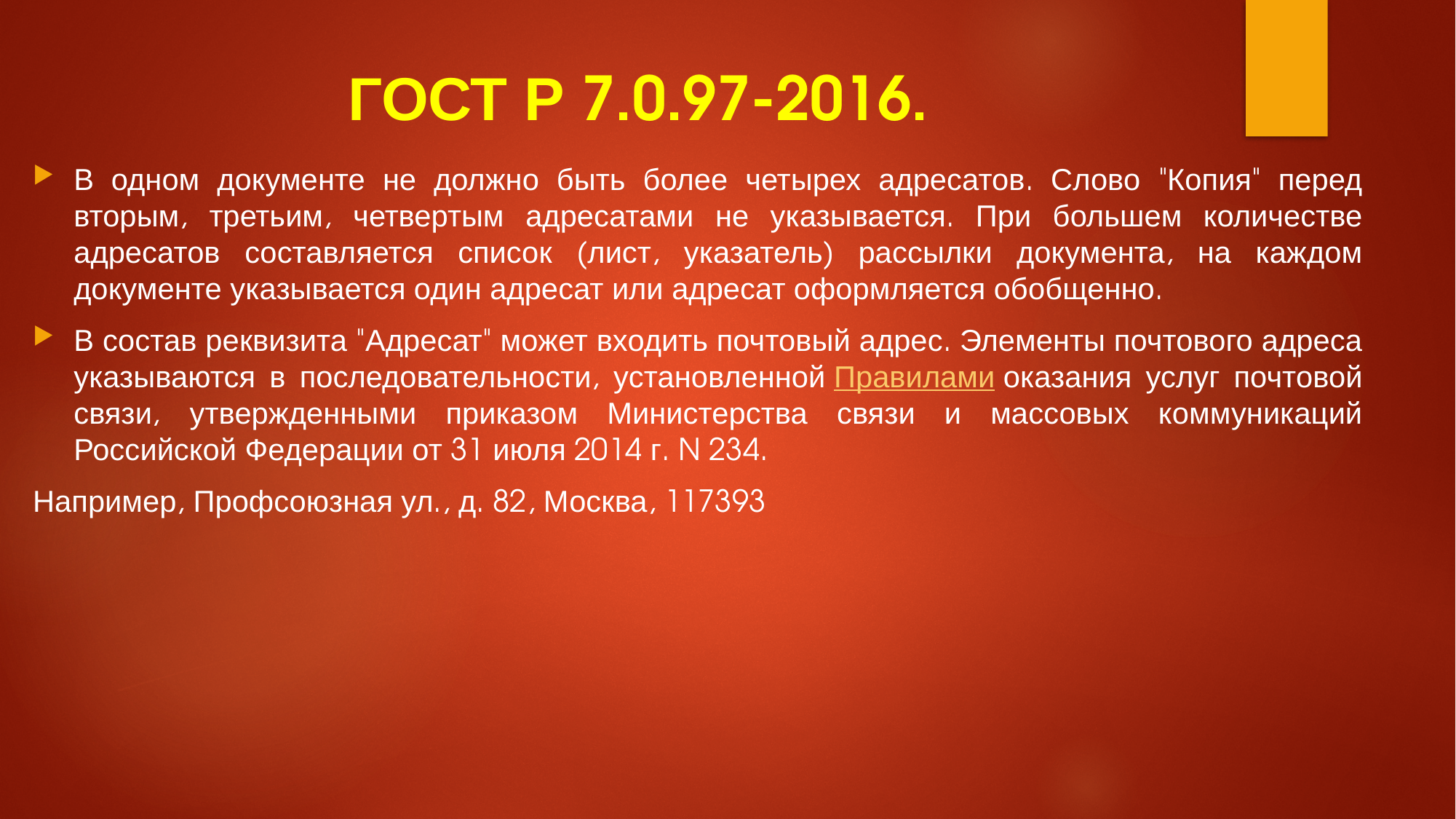

# ГОСТ Р 7.0.97-2016.
В одном документе не должно быть более четырех адресатов. Слово "Копия" перед вторым, третьим, четвертым адресатами не указывается. При большем количестве адресатов составляется список (лист, указатель) рассылки документа, на каждом документе указывается один адресат или адресат оформляется обобщенно.
В состав реквизита "Адресат" может входить почтовый адрес. Элементы почтового адреса указываются в последовательности, установленной Правилами оказания услуг почтовой связи, утвержденными приказом Министерства связи и массовых коммуникаций Российской Федерации от 31 июля 2014 г. N 234.
Например, Профсоюзная ул., д. 82, Москва, 117393